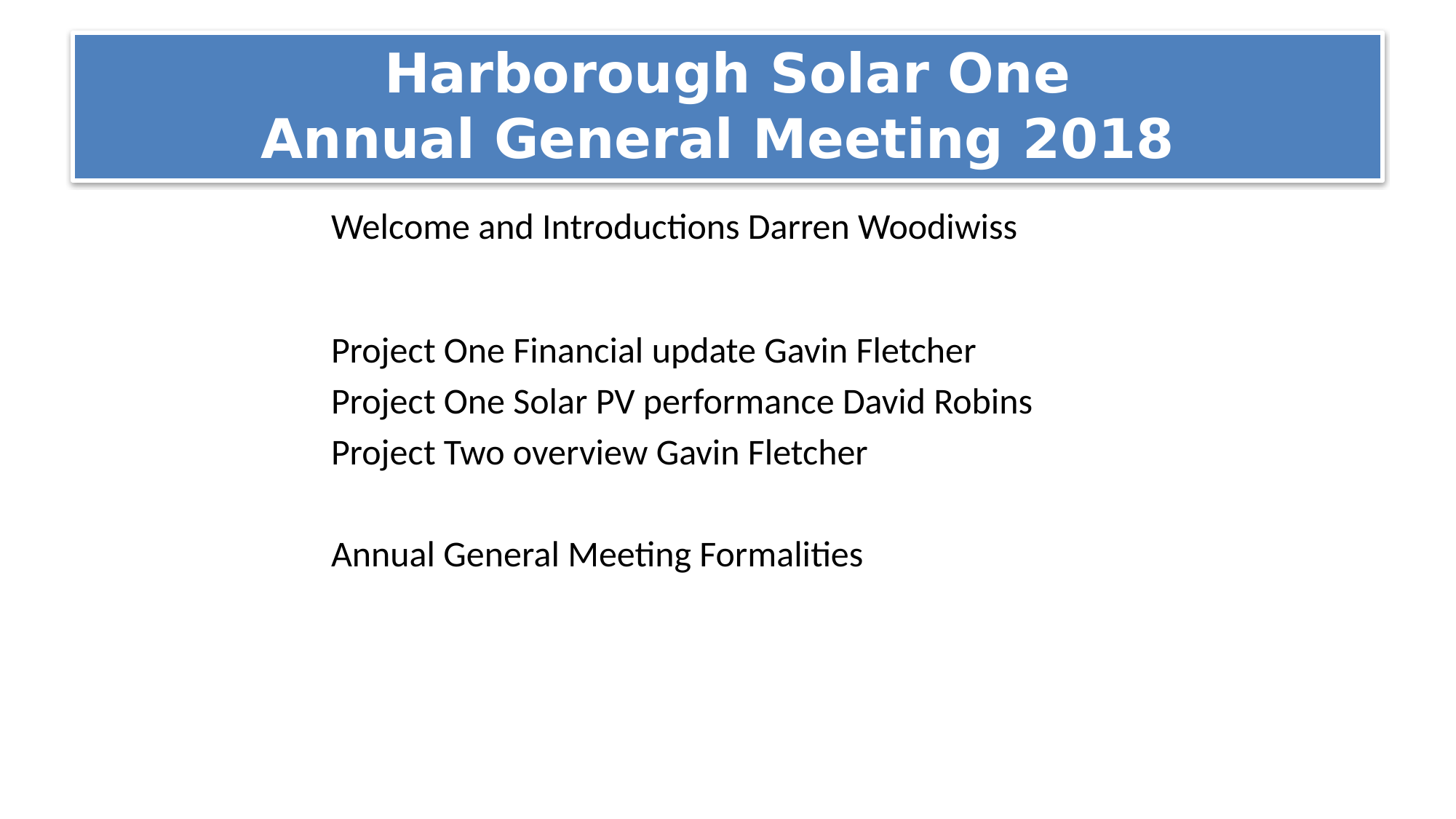

# Harborough Solar One
Annual General Meeting 2018
| Welcome and Introductions Darren Woodiwiss Project One Financial update Gavin Fletcher Project One Solar PV performance David Robins Project Two overview Gavin Fletcher Annual General Meeting Formalities |
| --- |